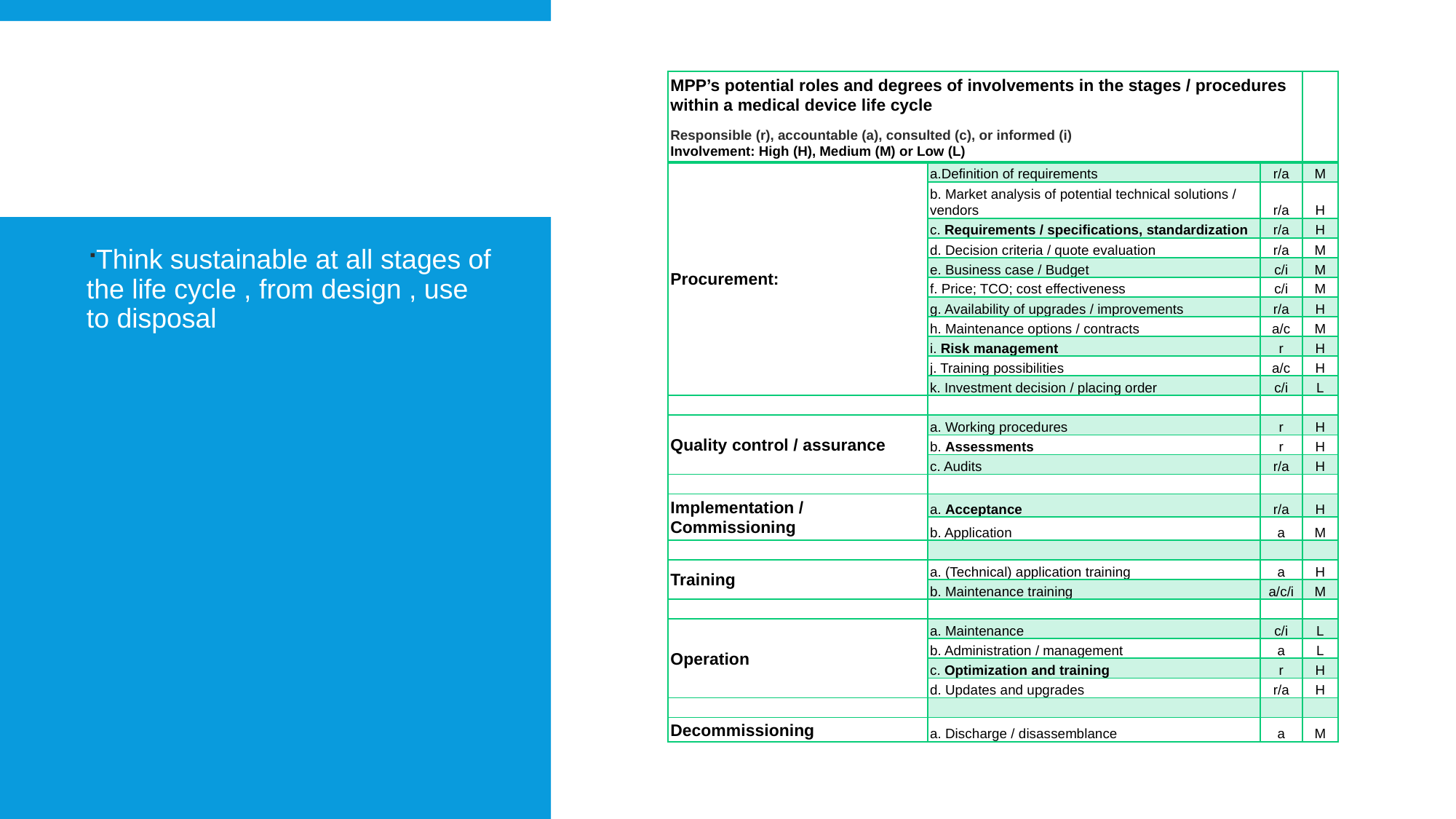

| MPP’s potential roles and degrees of involvements in the stages / procedures within a medical device life cycle Responsible (r), accountable (a), consulted (c), or informed (i) Involvement: High (H), Medium (M) or Low (L) |  |  |  |
| --- | --- | --- | --- |
| Procurement: | Definition of requirements | r/a | M |
|  | b. Market analysis of potential technical solutions / vendors | r/a | H |
|  | c. Requirements / specifications, standardization | r/a | H |
|  | d. Decision criteria / quote evaluation | r/a | M |
|  | e. Business case / Budget | c/i | M |
|  | f. Price; TCO; cost effectiveness | c/i | M |
|  | g. Availability of upgrades / improvements | r/a | H |
|  | h. Maintenance options / contracts | a/c | M |
|  | i. Risk management | r | H |
|  | j. Training possibilities | a/c | H |
|  | k. Investment decision / placing order | c/i | L |
|  |  |  |  |
| Quality control / assurance | a. Working procedures | r | H |
|  | b. Assessments | r | H |
|  | c. Audits | r/a | H |
|  |  |  |  |
| Implementation / Commissioning | a. Acceptance | r/a | H |
|  | b. Application | a | M |
|  |  |  |  |
| Training | a. (Technical) application training | a | H |
|  | b. Maintenance training | a/c/i | M |
|  |  |  |  |
| Operation | a. Maintenance | c/i | L |
|  | b. Administration / management | a | L |
|  | c. Optimization and training | r | H |
|  | d. Updates and upgrades | r/a | H |
|  |  |  |  |
| Decommissioning | a. Discharge / disassemblance | a | M |
Think sustainable at all stages of the life cycle , from design , use  to disposal